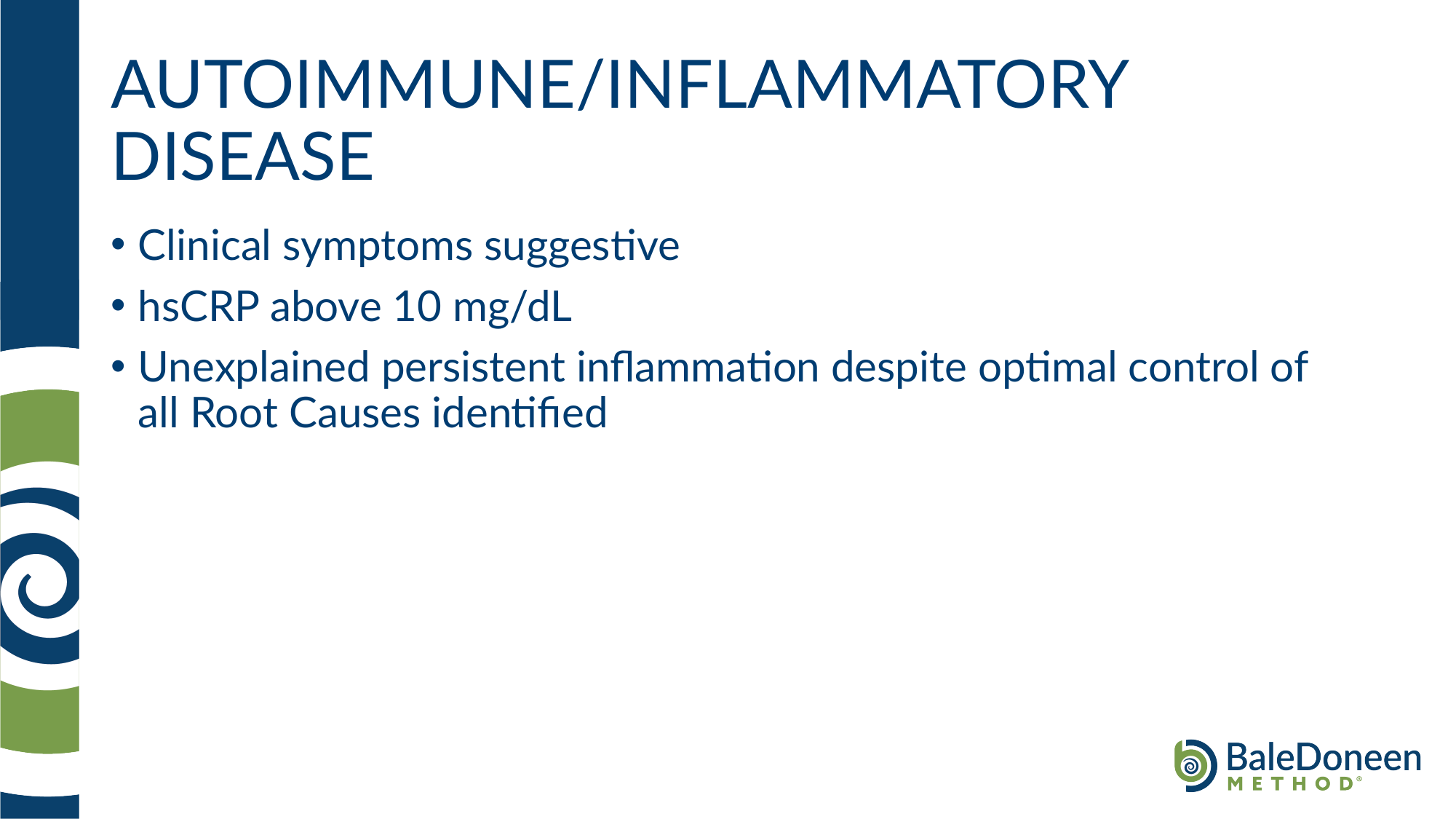

# AUTOIMMUNE/INFLAMMATORY DISEASE
Clinical symptoms suggestive
hsCRP above 10 mg/dL
Unexplained persistent inflammation despite optimal control of all Root Causes identified